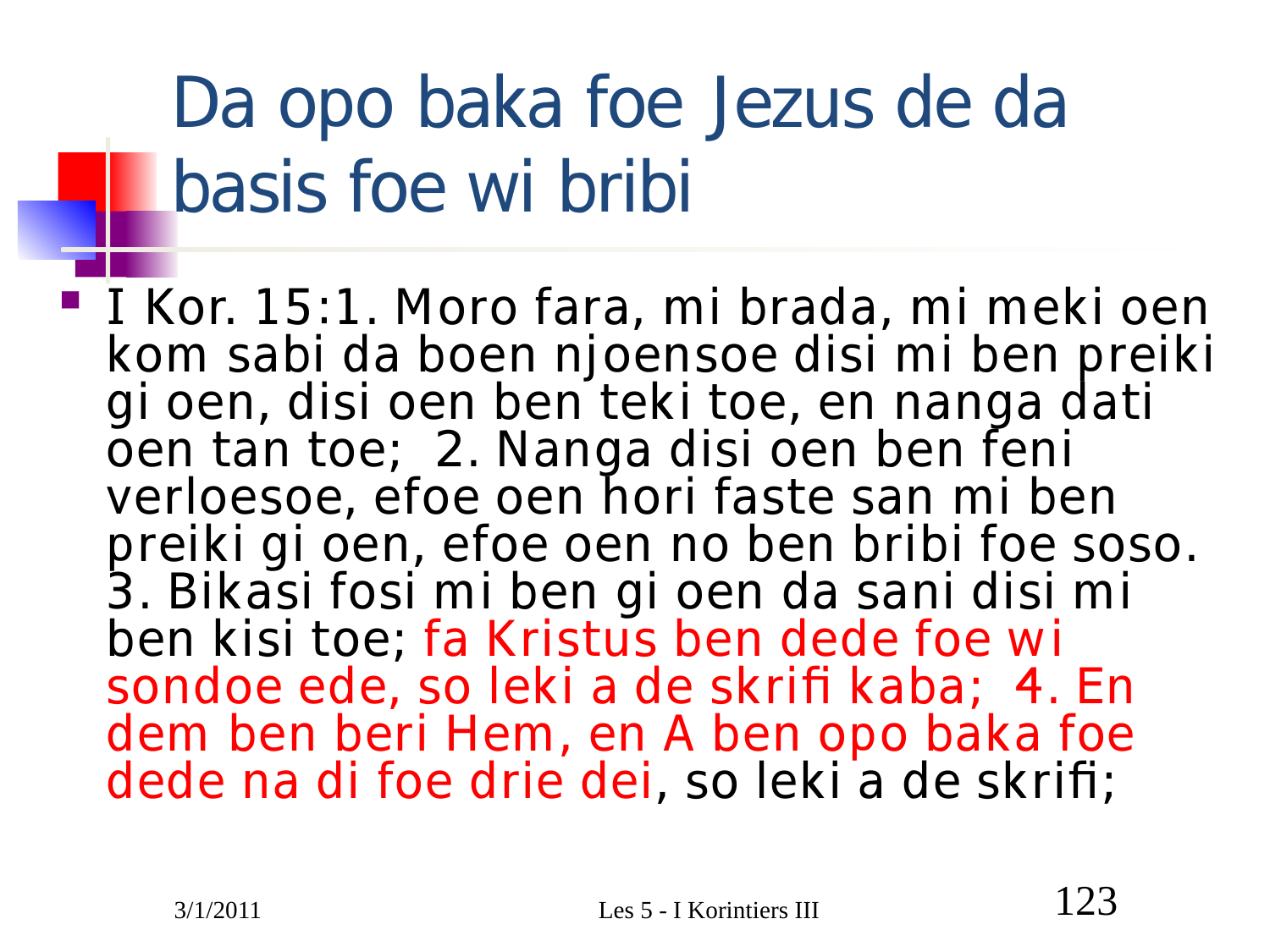

# Da opo baka foe Jezus de da basis foe wi bribi
I Kor. 15:1. Moro fara, mi brada, mi meki oen kom sabi da boen njoensoe disi mi ben preiki gi oen, disi oen ben teki toe, en nanga dati oen tan toe;  2. Nanga disi oen ben feni verloesoe, efoe oen hori faste san mi ben preiki gi oen, efoe oen no ben bribi foe soso.  3. Bikasi fosi mi ben gi oen da sani disi mi ben kisi toe; fa Kristus ben dede foe wi sondoe ede, so leki a de skrifi kaba;  4. En dem ben beri Hem, en A ben opo baka foe dede na di foe drie dei, so leki a de skrifi;
3/1/2011
Les 5 - I Korintiers III
123